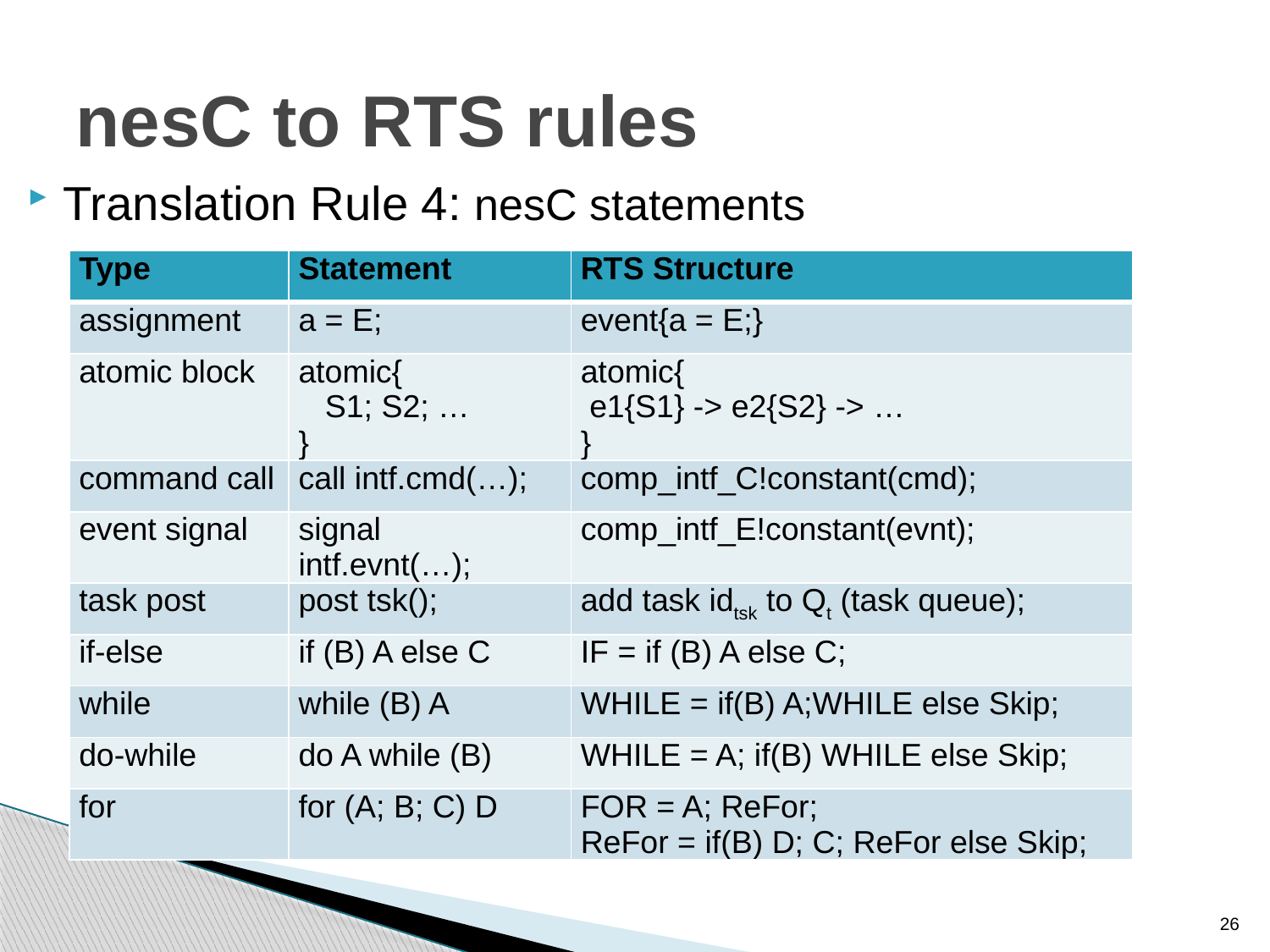

# nesC to RTS rules
Translation Rule 4: nesC statements
| Type | Statement | RTS Structure |
| --- | --- | --- |
| assignment | a = E; | event{a = E;} |
| atomic block | atomic{ S1; S2; … } | atomic{ e1{S1} -> e2{S2} -> … } |
| command call | call intf.cmd(…); | comp\_intf\_C!constant(cmd); |
| event signal | signal intf.evnt(…); | comp\_intf\_E!constant(evnt); |
| task post | post tsk(); | add task idtsk to Qt (task queue); |
| if-else | if (B) A else C | IF = if (B) A else C; |
| while | while (B) A | WHILE = if(B) A;WHILE else Skip; |
| do-while | do A while (B) | WHILE = A; if(B) WHILE else Skip; |
| for | for (A; B; C) D | FOR = A; ReFor; ReFor = if(B) D; C; ReFor else Skip; |
26